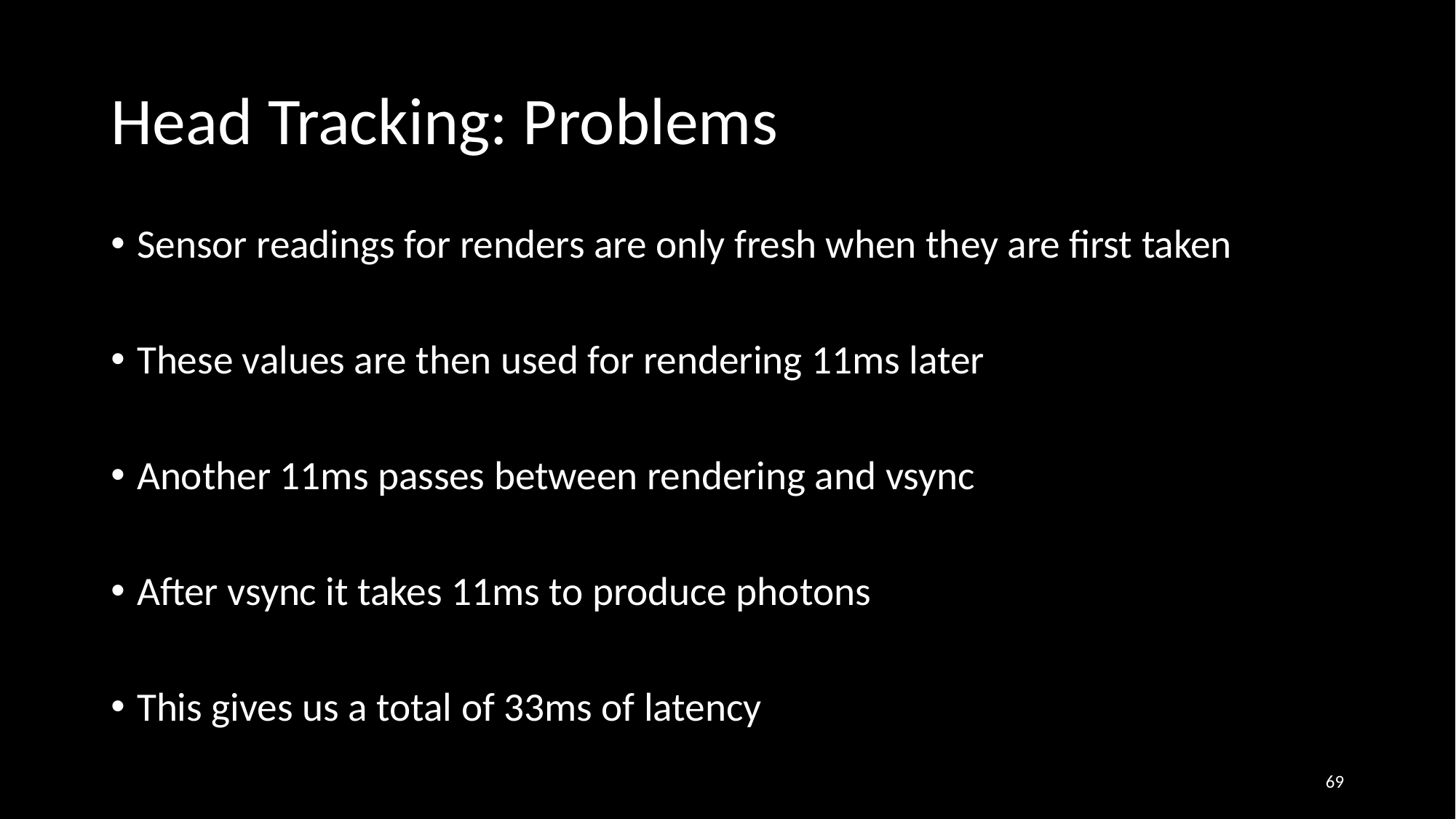

# Head Tracking: Problems
Sensor readings for renders are only fresh when they are first taken

These values are then used for rendering 11ms later

Another 11ms passes between rendering and vsync

After vsync it takes 11ms to produce photons

This gives us a total of 33ms of latency
69